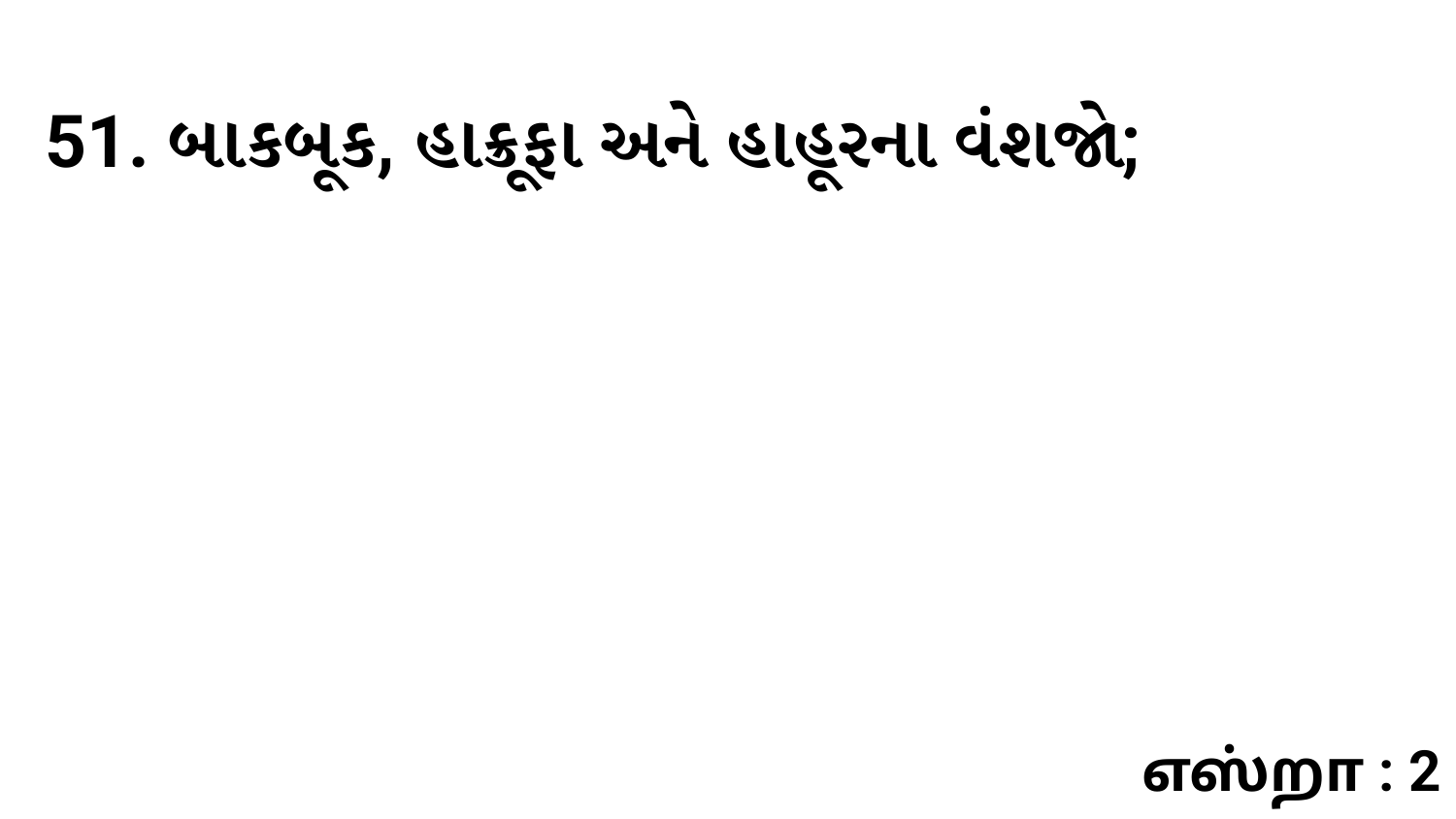

51. બાકબૂક, હાક્રૂફા અને હાહૂરના વંશજો;
எஸ்றா : 2